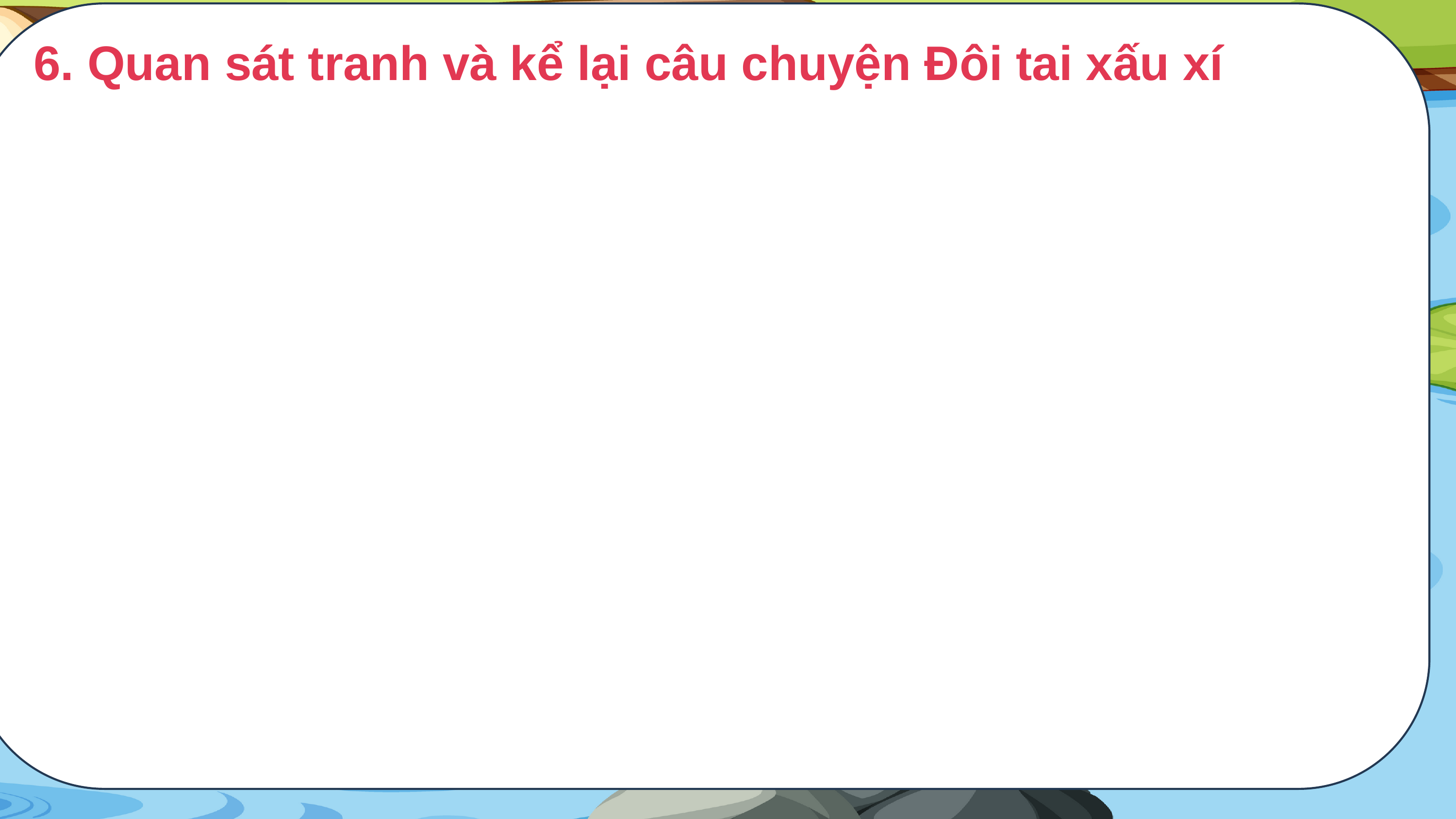

6. Quan sát tranh và kể lại câu chuyện Đôi tai xấu xí